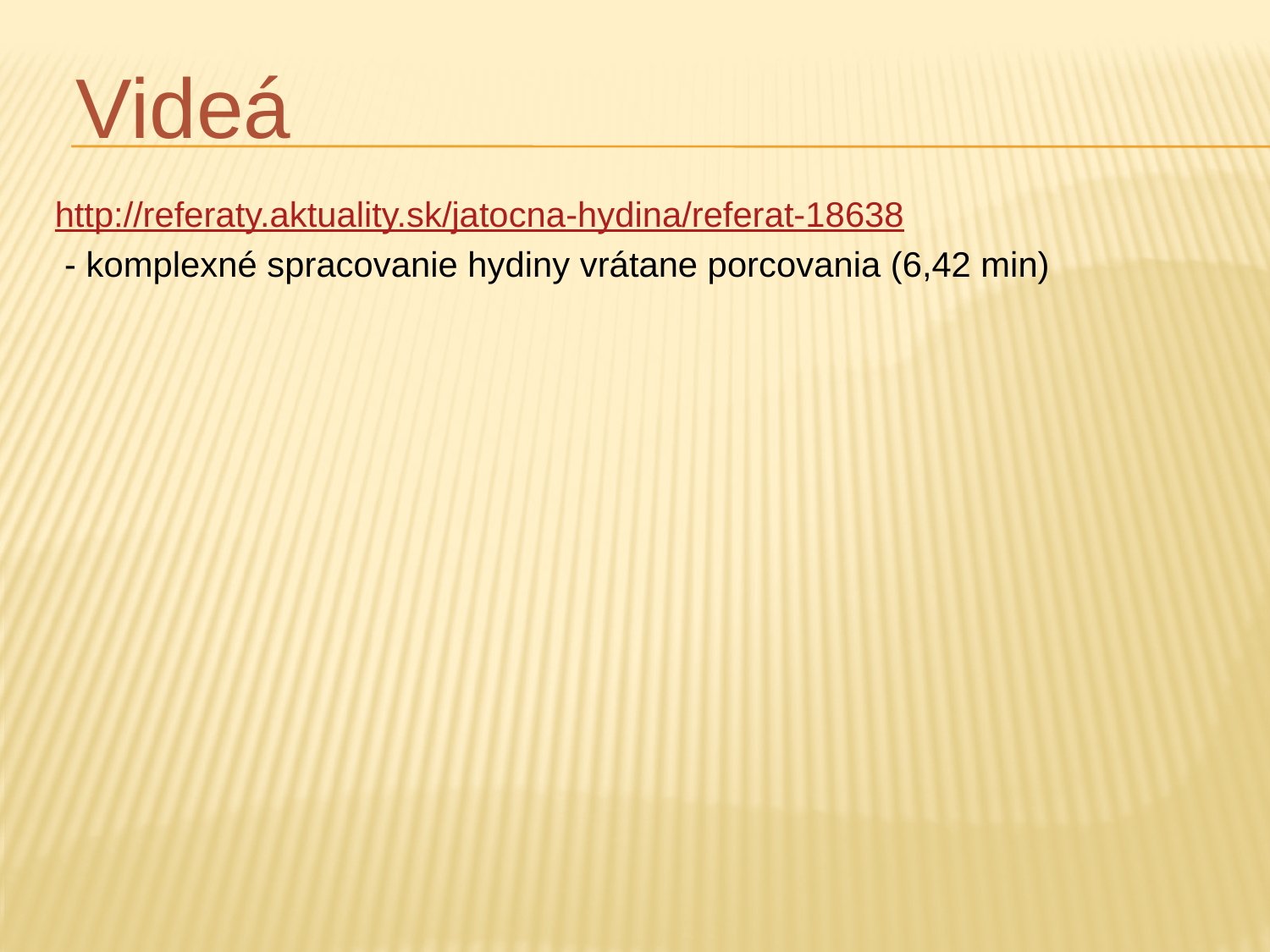

# Videá
http://referaty.aktuality.sk/jatocna-hydina/referat-18638
 - komplexné spracovanie hydiny vrátane porcovania (6,42 min)